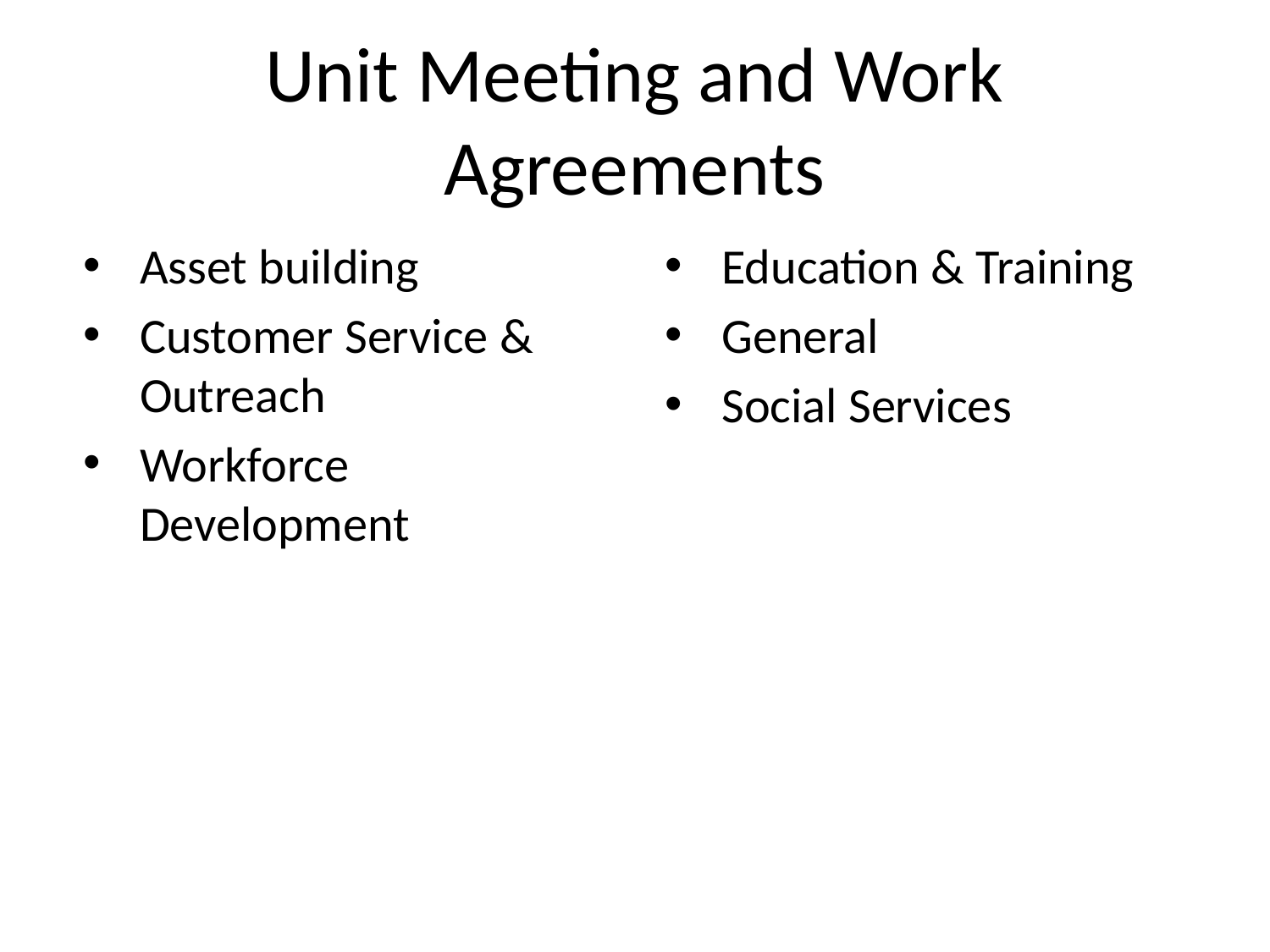

# Unit Meeting and Work Agreements
Asset building
Customer Service & Outreach
Workforce Development
Education & Training
General
Social Services